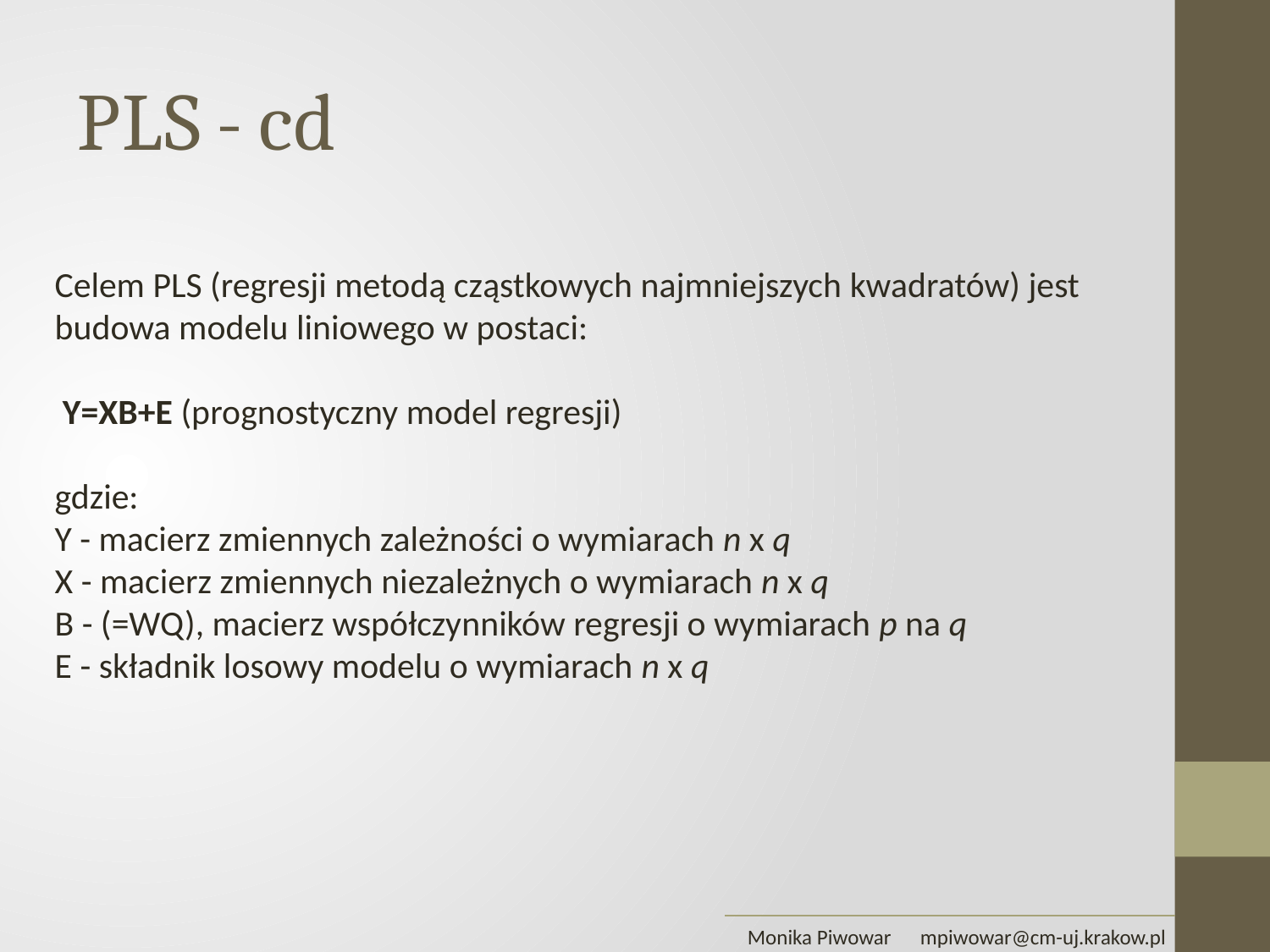

# PLS - cd
Celem PLS (regresji metodą cząstkowych najmniejszych kwadratów) jest budowa modelu liniowego w postaci:

 Y=XB+E (prognostyczny model regresji)
gdzie:
Y - macierz zmiennych zależności o wymiarach n x q
X - macierz zmiennych niezależnych o wymiarach n x q
B - (=WQ), macierz współczynników regresji o wymiarach p na q
E - składnik losowy modelu o wymiarach n x q
Monika Piwowar      mpiwowar@cm-uj.krakow.pl